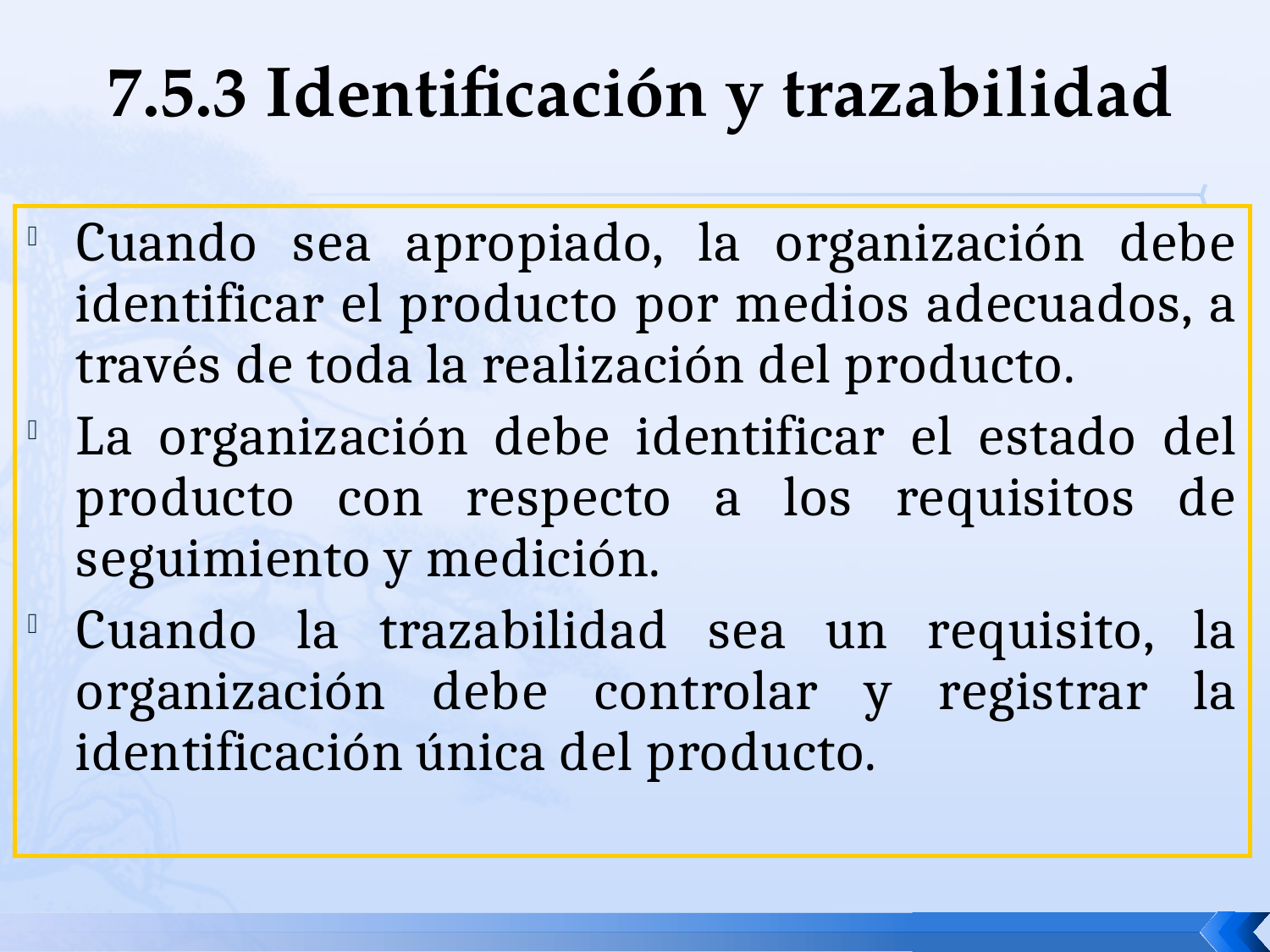

# 7.5.3 Identificación y trazabilidad
Cuando sea apropiado, la organización debe identificar el producto por medios adecuados, a través de toda la realización del producto.
La organización debe identificar el estado del producto con respecto a los requisitos de seguimiento y medición.
Cuando la trazabilidad sea un requisito, la organización debe controlar y registrar la identificación única del producto.